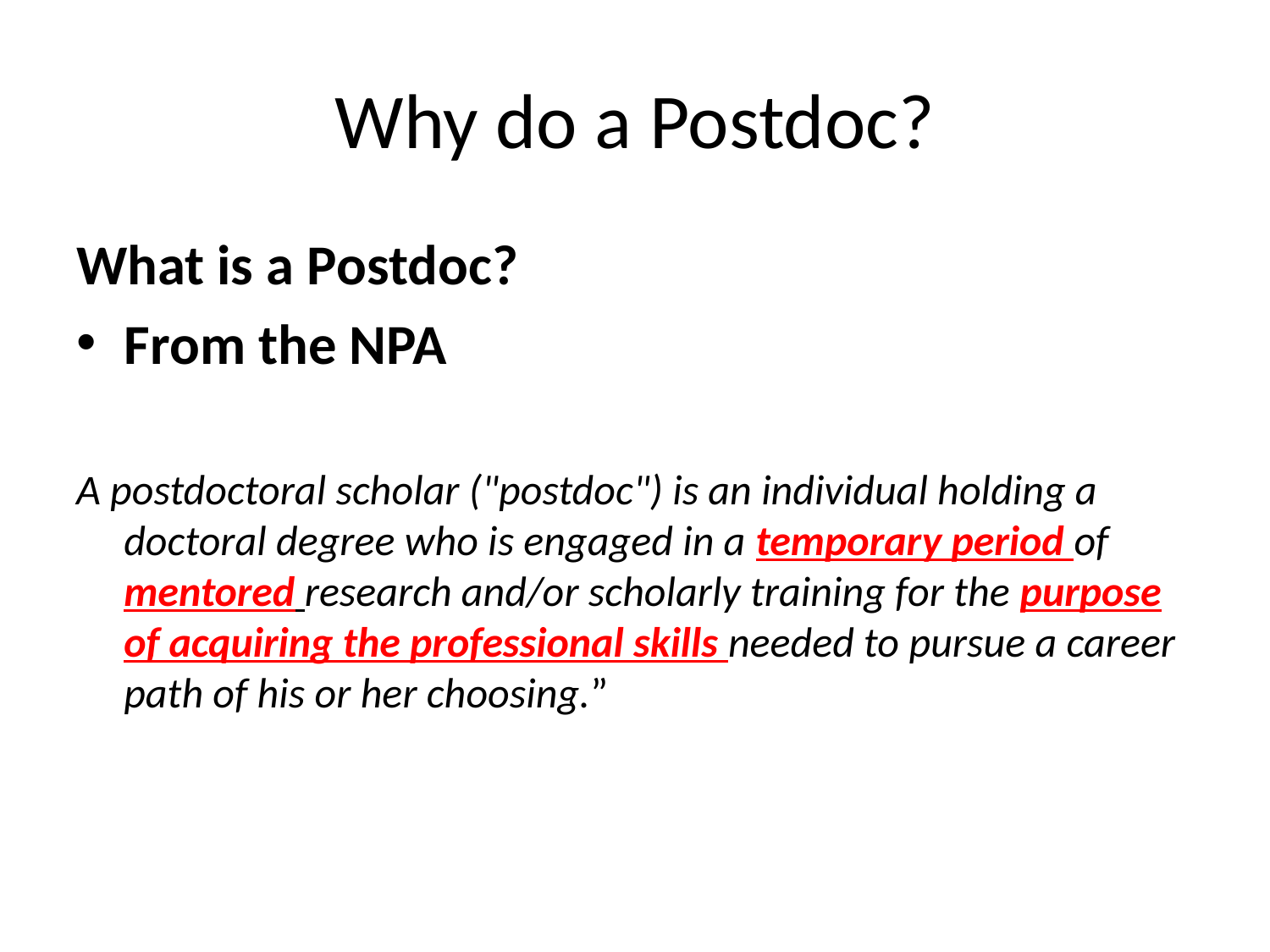

# Why do a Postdoc?
What is a Postdoc?
From the NPA

A postdoctoral scholar ("postdoc") is an individual holding a doctoral degree who is engaged in a temporary period of mentored research and/or scholarly training for the purpose of acquiring the professional skills needed to pursue a career path of his or her choosing.”